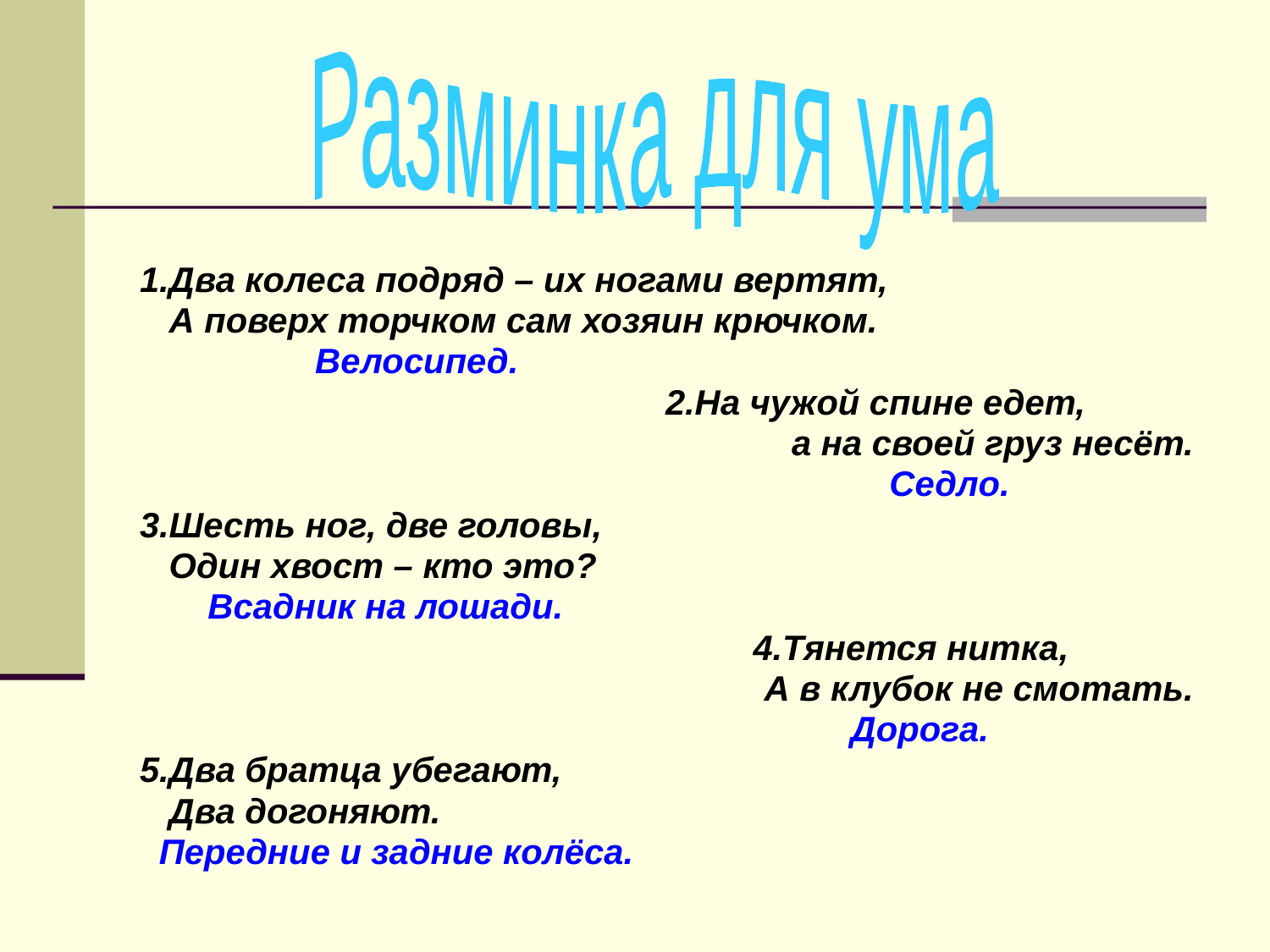

#
Разминка для ума

1.Два колеса подряд – их ногами вертят,
   А поверх торчком сам хозяин крючком.
                  Велосипед.
                                                      2.На чужой спине едет,
   а на своей груз несёт.
                                                                             Седло.
3.Шесть ног, две головы,
   Один хвост – кто это?
       Всадник на лошади.
                                                               4.Тянется нитка,
  А в клубок не смотать.
                                                                         Дорога.
5.Два братца убегают,
   Два догоняют.
  Передние и задние колёса.